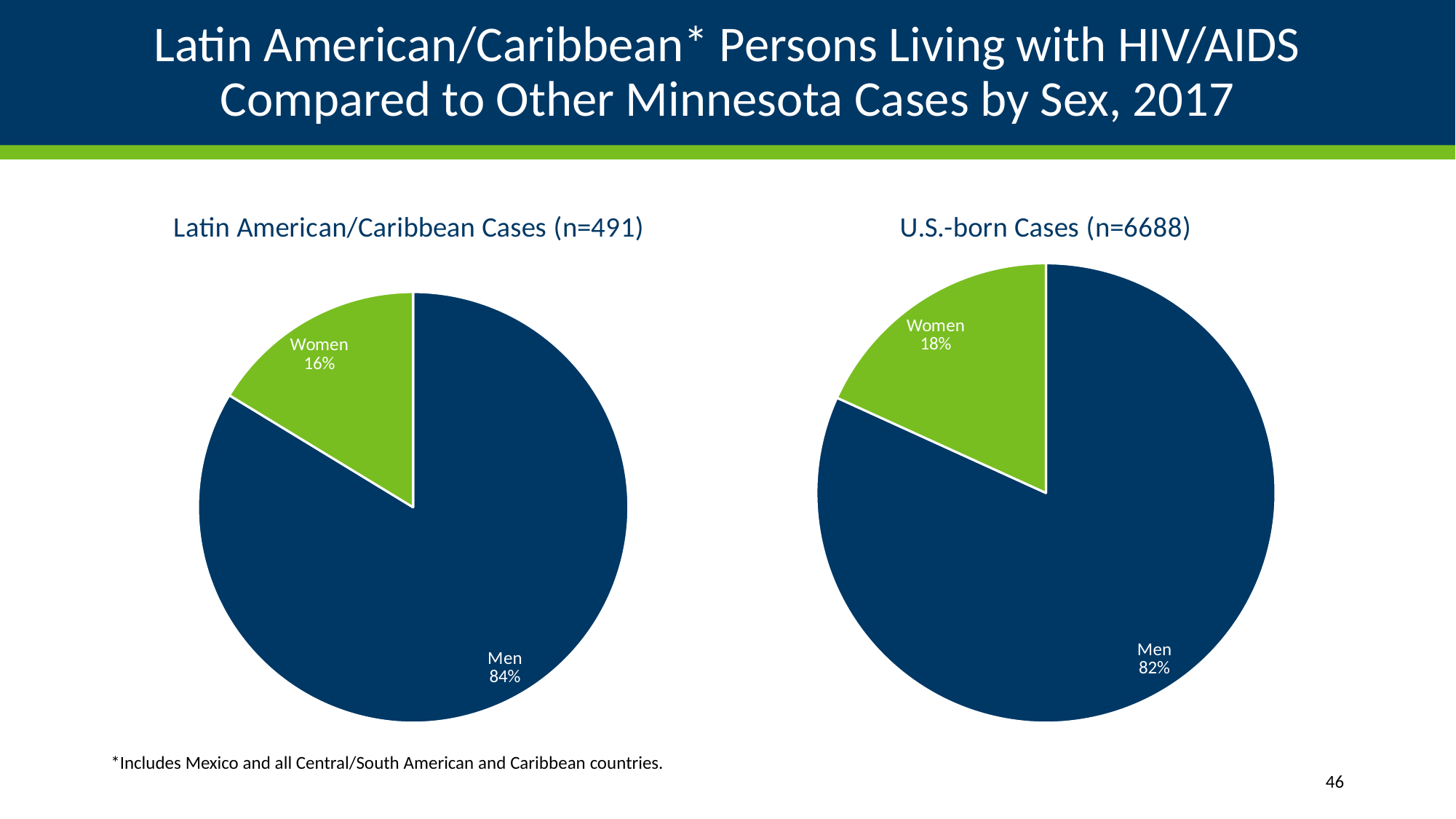

# Latin American/Caribbean* Persons Living with HIV/AIDS Compared to Other Minnesota Cases by Sex, 2017

### Chart:

| Category | Latin American/Caribbean Cases (n=491) |
|---|---|
| Men | 0.8371 |
| Women | 0.1629 |

### Chart: U.S.-born Cases (n=6688)

| Category | US-born Cases (n=6688) |
|---|---|
| Men | 0.818 |
| Women | 0.182 |
*Includes Mexico and all Central/South American and Caribbean countries.
46